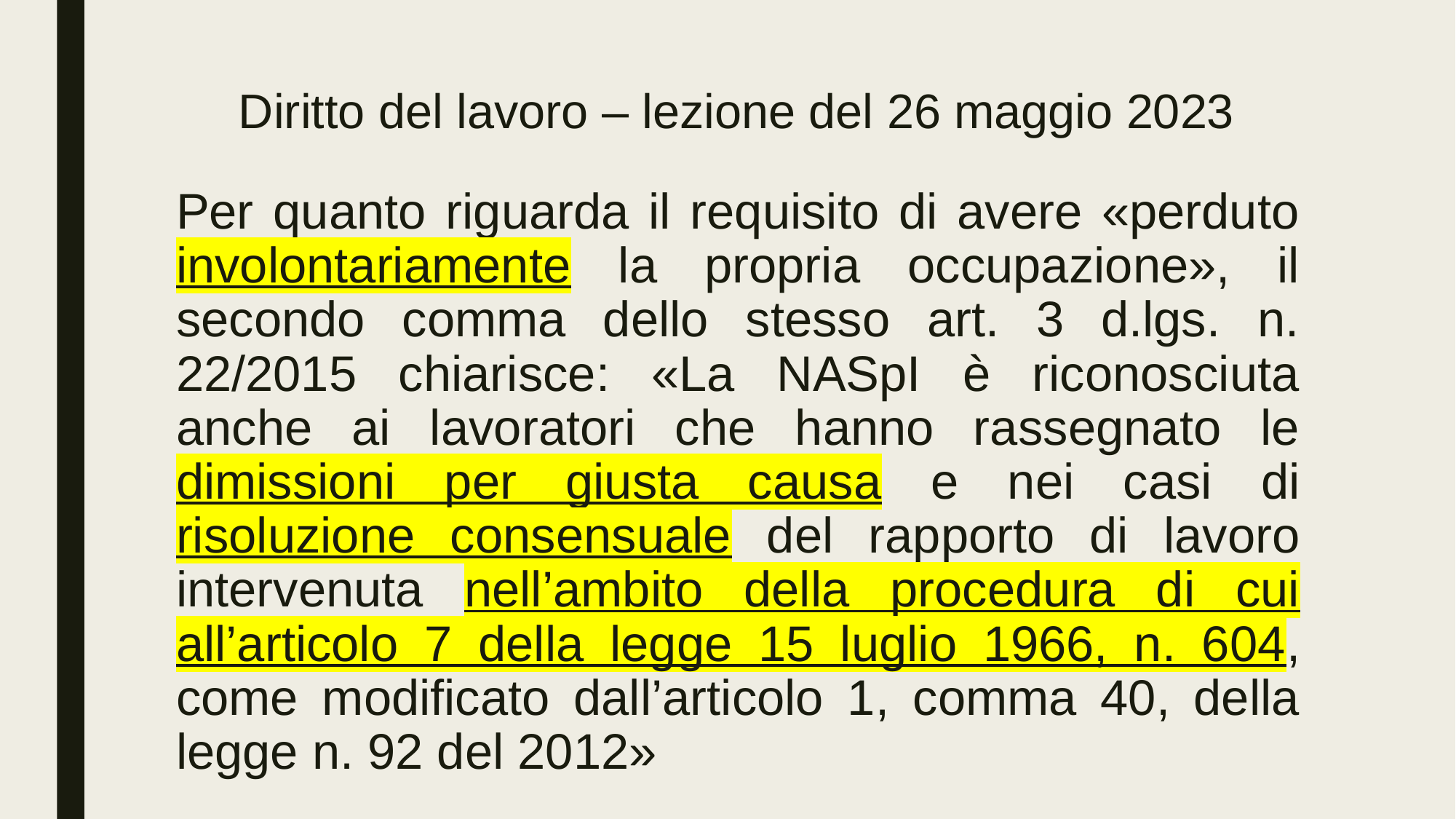

# Diritto del lavoro – lezione del 26 maggio 2023
Per quanto riguarda il requisito di avere «perduto involontariamente la propria occupazione», il secondo comma dello stesso art. 3 d.lgs. n. 22/2015 chiarisce: «La NASpI è riconosciuta anche ai lavoratori che hanno rassegnato le dimissioni per giusta causa e nei casi di risoluzione consensuale del rapporto di lavoro intervenuta nell’ambito della procedura di cui all’articolo 7 della legge 15 luglio 1966, n. 604, come modificato dall’articolo 1, comma 40, della legge n. 92 del 2012»